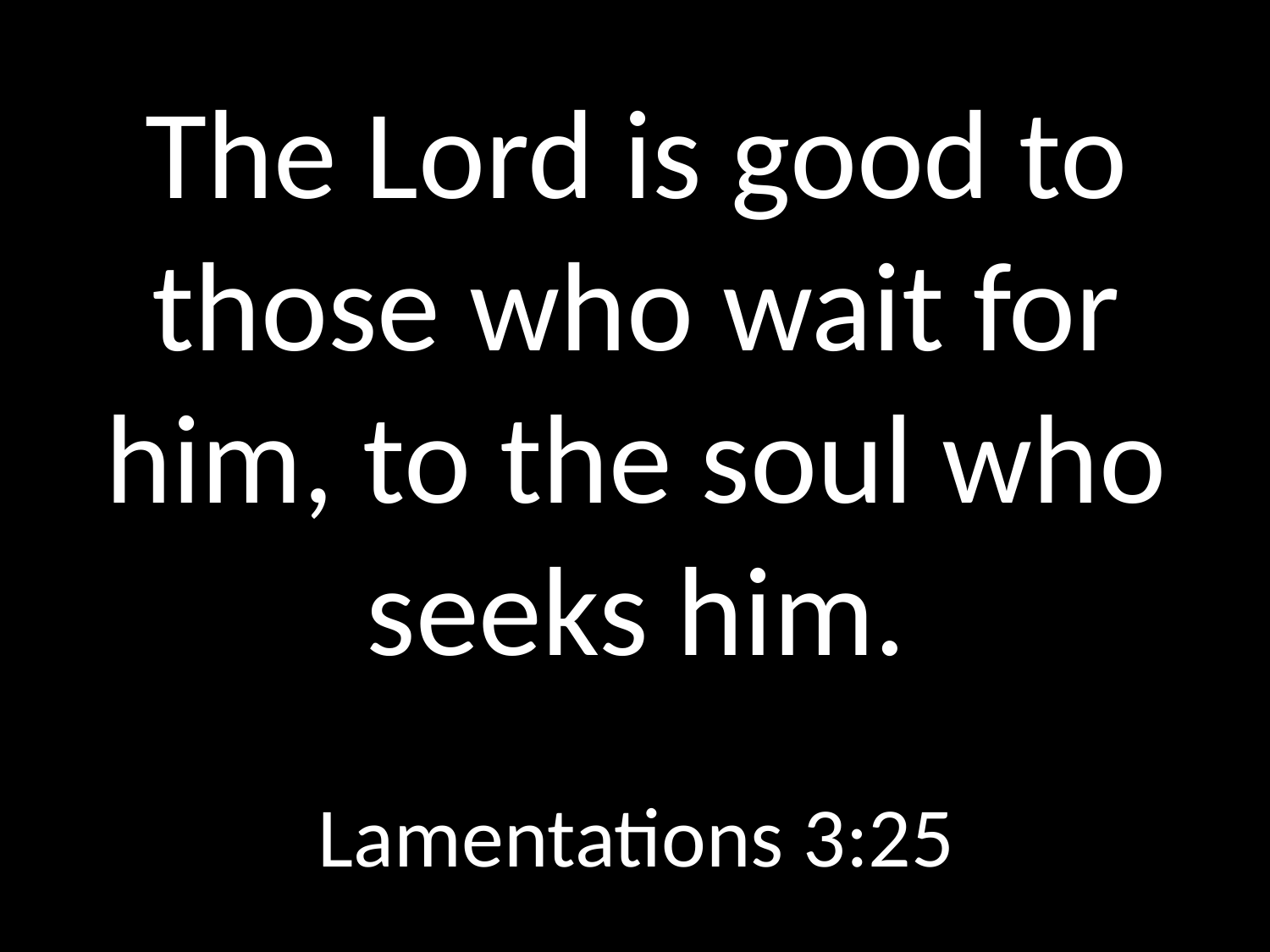

# The Lord is good to those who wait for him, to the soul who seeks him.
Lamentations 3:25